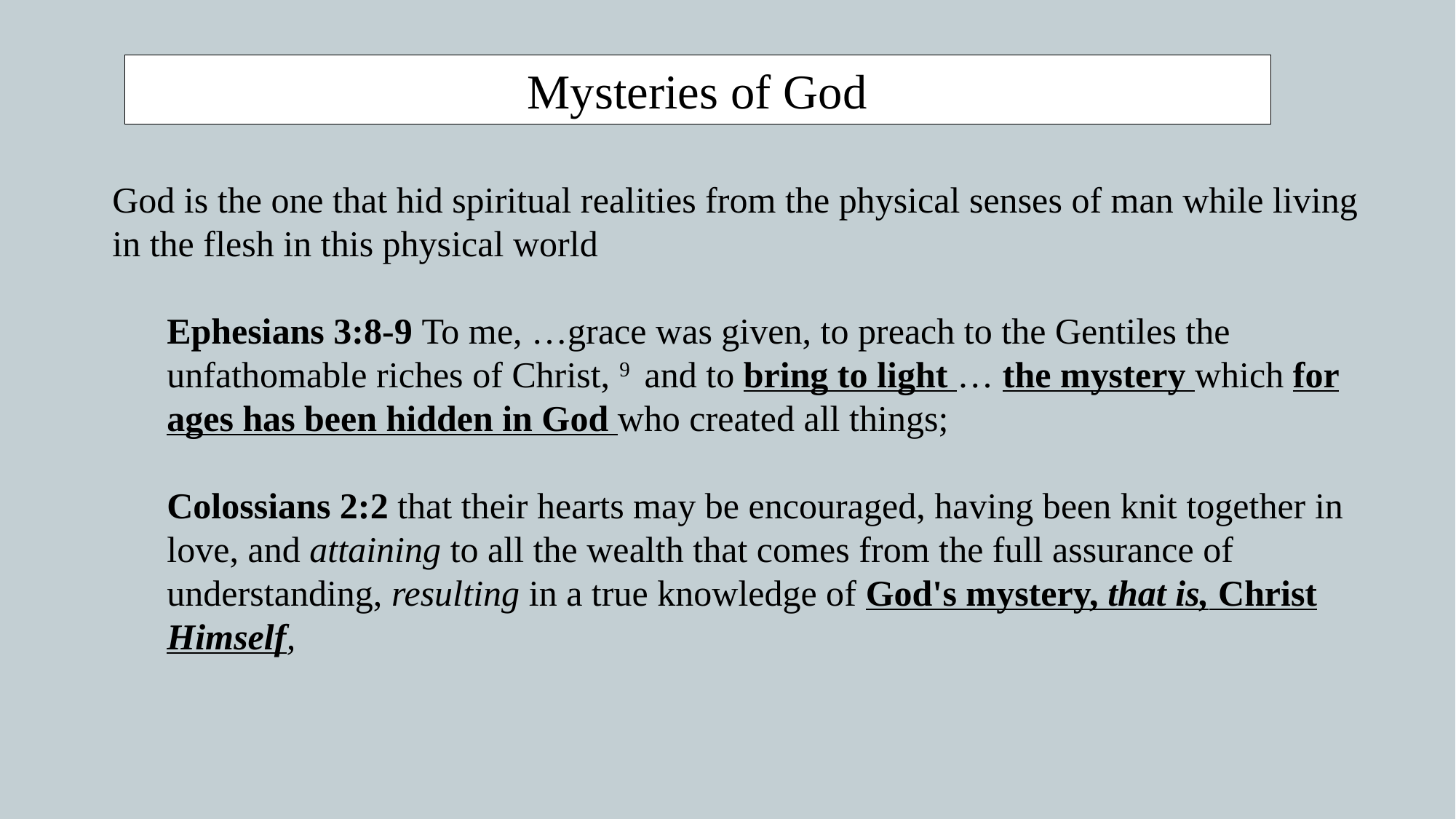

Mysteries of God
God is the one that hid spiritual realities from the physical senses of man while living in the flesh in this physical world

Ephesians 3:8-9 To me, …grace was given, to preach to the Gentiles the unfathomable riches of Christ, 9  and to bring to light … the mystery which for ages has been hidden in God who created all things;

Colossians 2:2 that their hearts may be encouraged, having been knit together in love, and attaining to all the wealth that comes from the full assurance of understanding, resulting in a true knowledge of God's mystery, that is, Christ Himself,